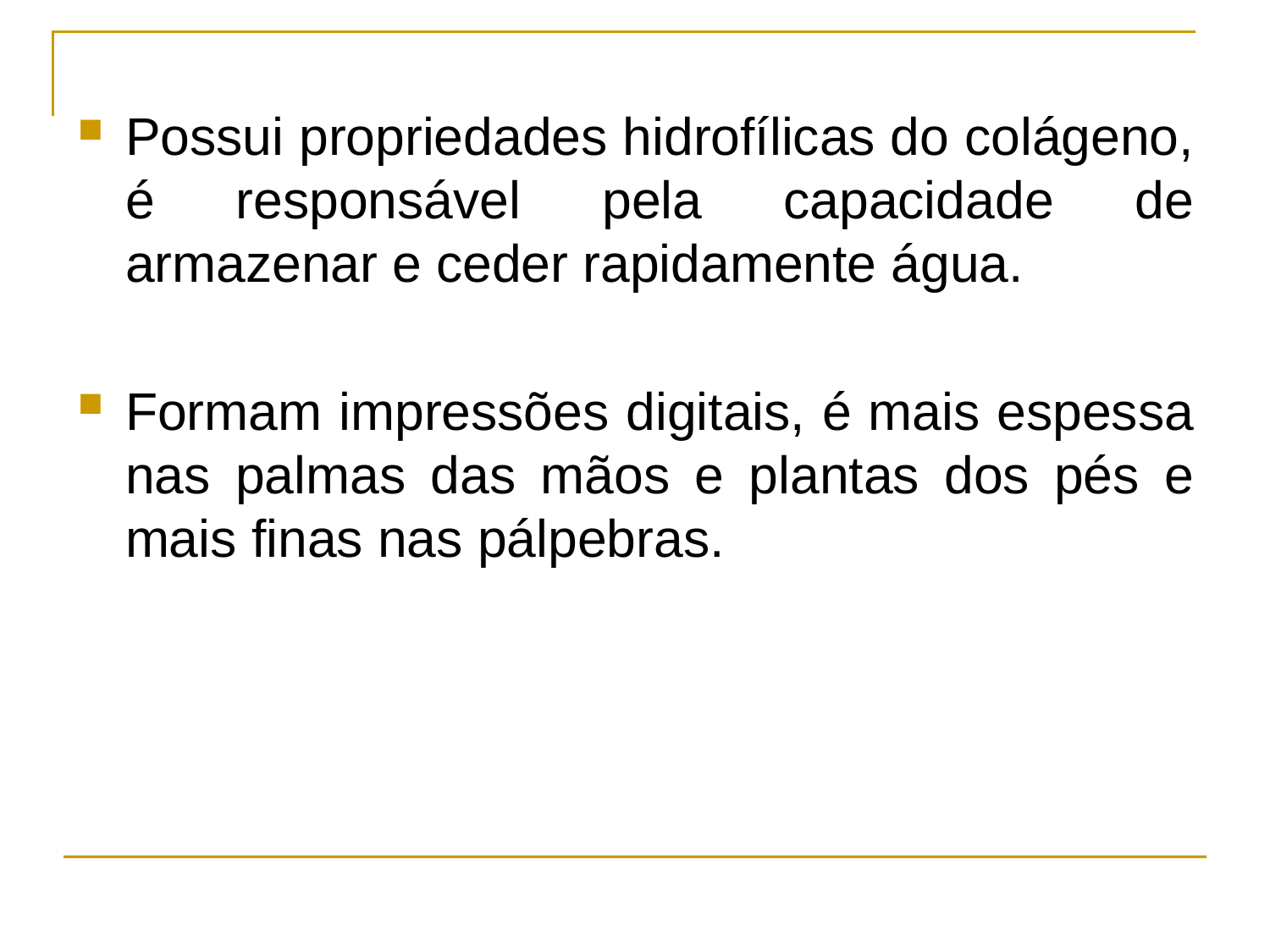

Possui propriedades hidrofílicas do colágeno, é responsável pela capacidade de armazenar e ceder rapidamente água.

Formam impressões digitais, é mais espessa nas palmas das mãos e plantas dos pés e mais finas nas pálpebras.